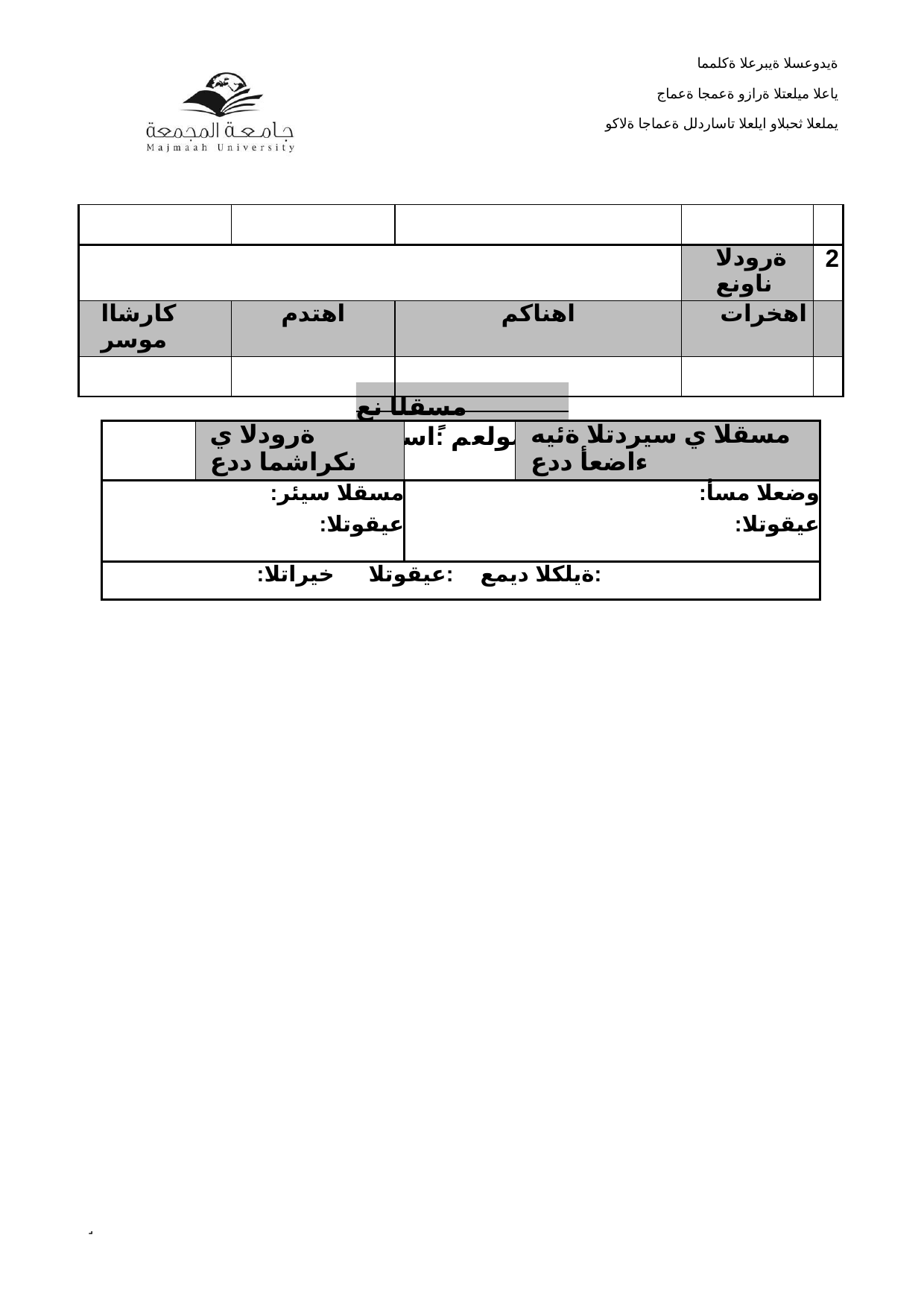

ةيدوعسلا ةيبرعلا ةكلمما
ياعلا ميلعتلا ةرازو ةعمجا ةعماج

يملعلا ثحبلاو ايلعلا تاساردلل ةعماجا ةلاكو

|  |  |  |  |  |
| --- | --- | --- | --- | --- |
|  |  |  | ةرودلا ناونع | 2 |
| كارشاا موسر | اهتدم | اهناكم | اهخرات |  |
|  |  |  |  |  |

مسقلا نع تامولعم :ًاسماخ

|  | ةرودلا ي نكراشما ددع |  | مسقلا ي سيردتلا ةئيه ءاضعأ ددع |
| --- | --- | --- | --- |
| :مسقلا سيئر :عيقوتلا |  | :وضعلا مسأ :عيقوتلا |  |
| :خيراتلا :عيقوتلا :ةيلكلا ديمع |  |  |  |
˼